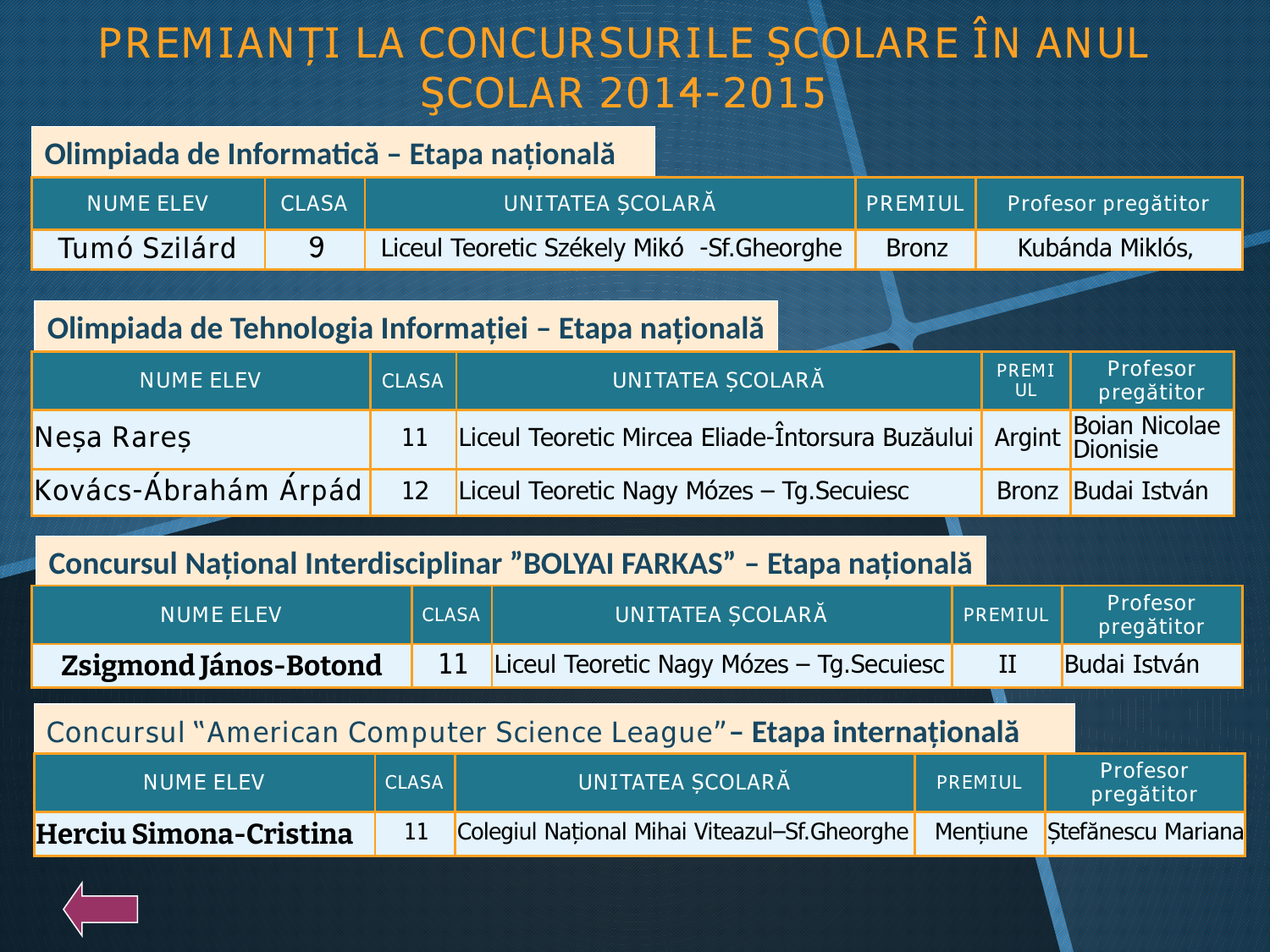

PREMIANȚI LA CONCURSURILE ŞCOLARE ÎN ANUL ŞCOLAR 2014-2015
Olimpiada de Informatică – Etapa naţională
| NUME ELEV | CLASA | UNITATEA ȘCOLARĂ | PREMIUL | Profesor pregătitor |
| --- | --- | --- | --- | --- |
| Tumó Szilárd | 9 | Liceul Teoretic Székely Mikó -Sf.Gheorghe | Bronz | Kubánda Miklós, |
Olimpiada de Tehnologia Informaţiei – Etapa naţională
| NUME ELEV | CLASA | UNITATEA ȘCOLARĂ | PREMIUL | Profesor pregătitor |
| --- | --- | --- | --- | --- |
| Neșa Rareș | 11 | Liceul Teoretic Mircea Eliade-Întorsura Buzăului | Argint | Boian Nicolae Dionisie |
| Kovács-Ábrahám Árpád | 12 | Liceul Teoretic Nagy Mózes – Tg.Secuiesc | Bronz | Budai István |
Concursul Național Interdisciplinar ”BOLYAI FARKAS” – Etapa naţională
| NUME ELEV | CLASA | UNITATEA ȘCOLARĂ | PREMIUL | Profesor pregătitor |
| --- | --- | --- | --- | --- |
| Zsigmond János-Botond | 11 | Liceul Teoretic Nagy Mózes – Tg.Secuiesc | II | Budai István |
Concursul “American Computer Science League”– Etapa internaţională
| NUME ELEV | CLASA | UNITATEA ȘCOLARĂ | PREMIUL | Profesor pregătitor |
| --- | --- | --- | --- | --- |
| Herciu Simona-Cristina | 11 | Colegiul Național Mihai Viteazul–Sf.Gheorghe | Mențiune | Ștefănescu Mariana |